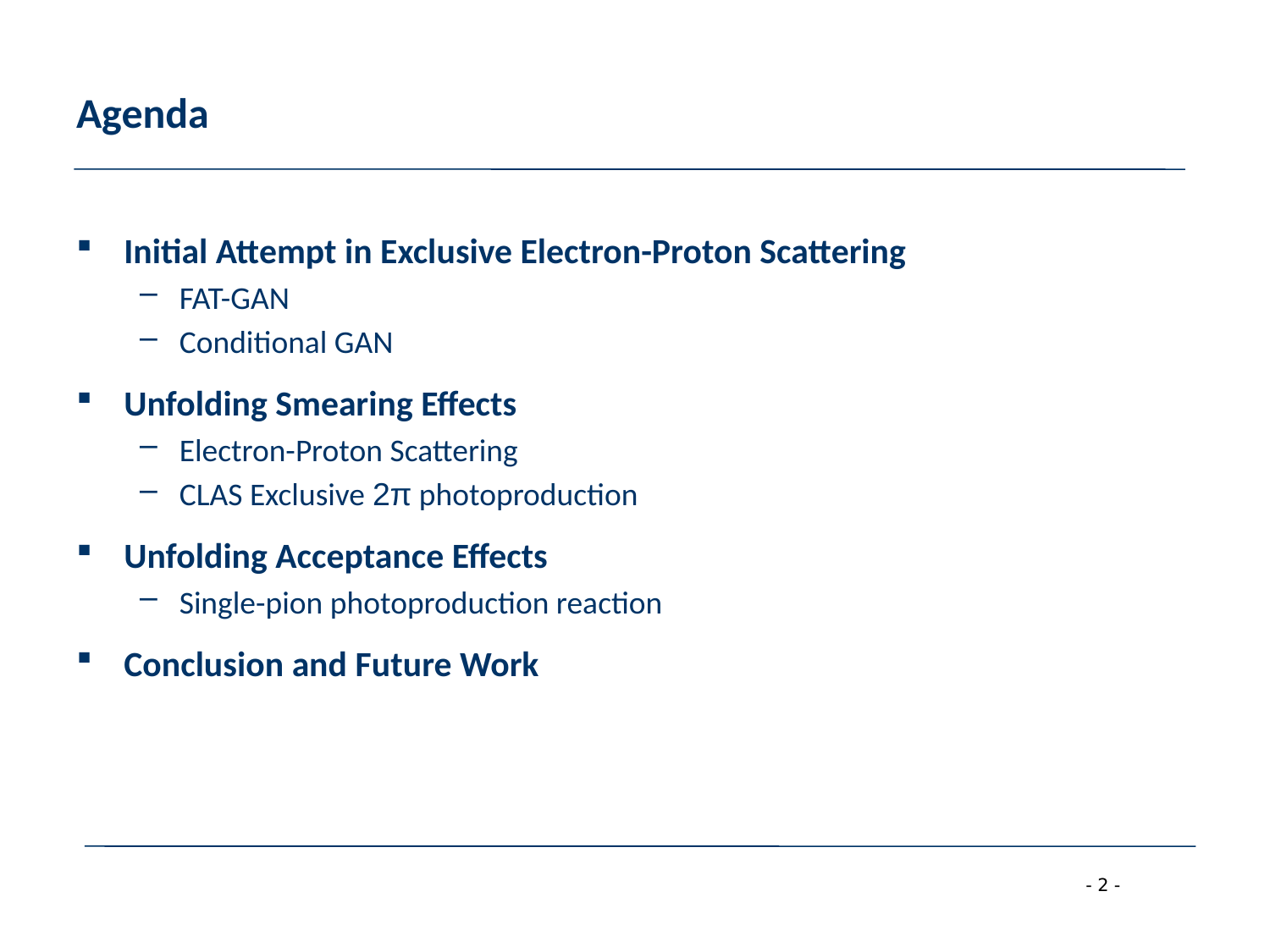

# Agenda
Initial Attempt in Exclusive Electron-Proton Scattering
FAT-GAN
Conditional GAN
Unfolding Smearing Effects
Electron-Proton Scattering
CLAS Exclusive 2π photoproduction
Unfolding Acceptance Effects
Single-pion photoproduction reaction
Conclusion and Future Work